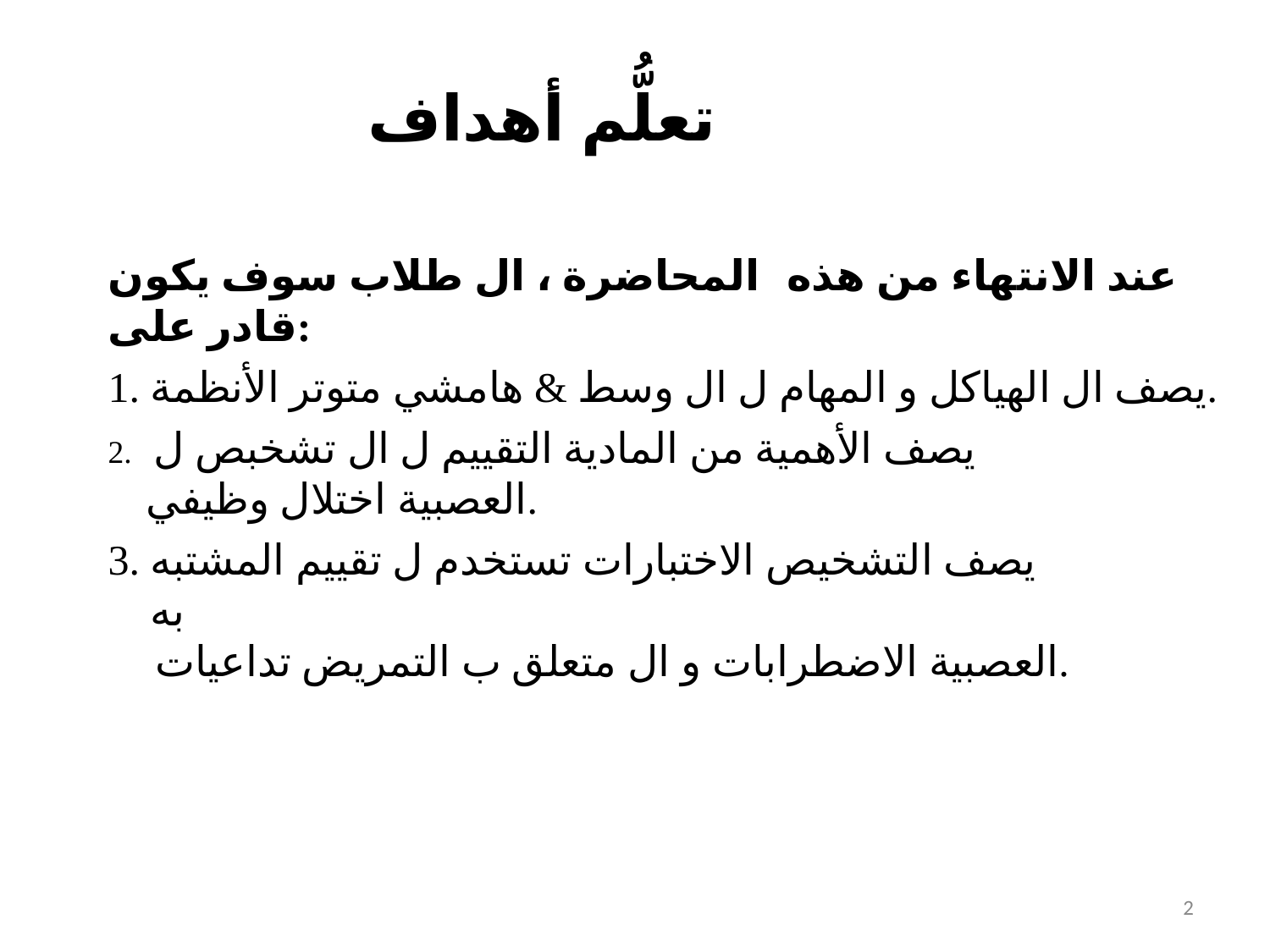

# تعلُّم أهداف
عند الانتهاء من هذه المحاضرة ، ال طلاب سوف يكون قادر على:
يصف ال الهياكل و المهام ل ال وسط & هامشي متوتر الأنظمة.
 يصف الأهمية من المادية التقييم ل ال تشخبص ل العصبية اختلال وظيفي.
يصف التشخيص الاختبارات تستخدم ل تقييم المشتبه به
العصبية الاضطرابات و ال متعلق ب التمريض تداعيات.
2